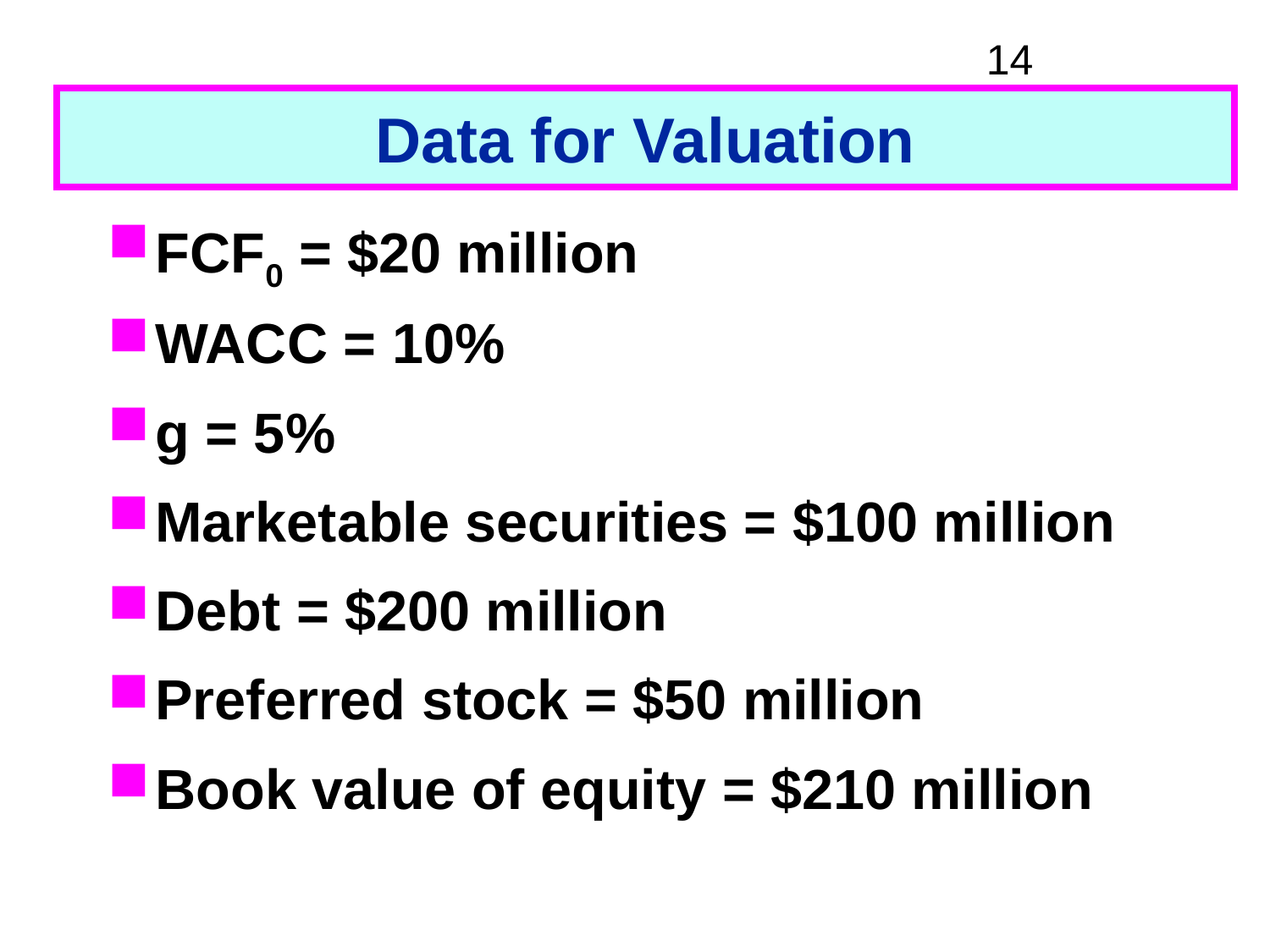

# Data for Valuation
FCF0 = $20 million
WACC = 10%
g = 5%
Marketable securities = $100 million
Debt = $200 million
Preferred stock = $50 million
Book value of equity = $210 million